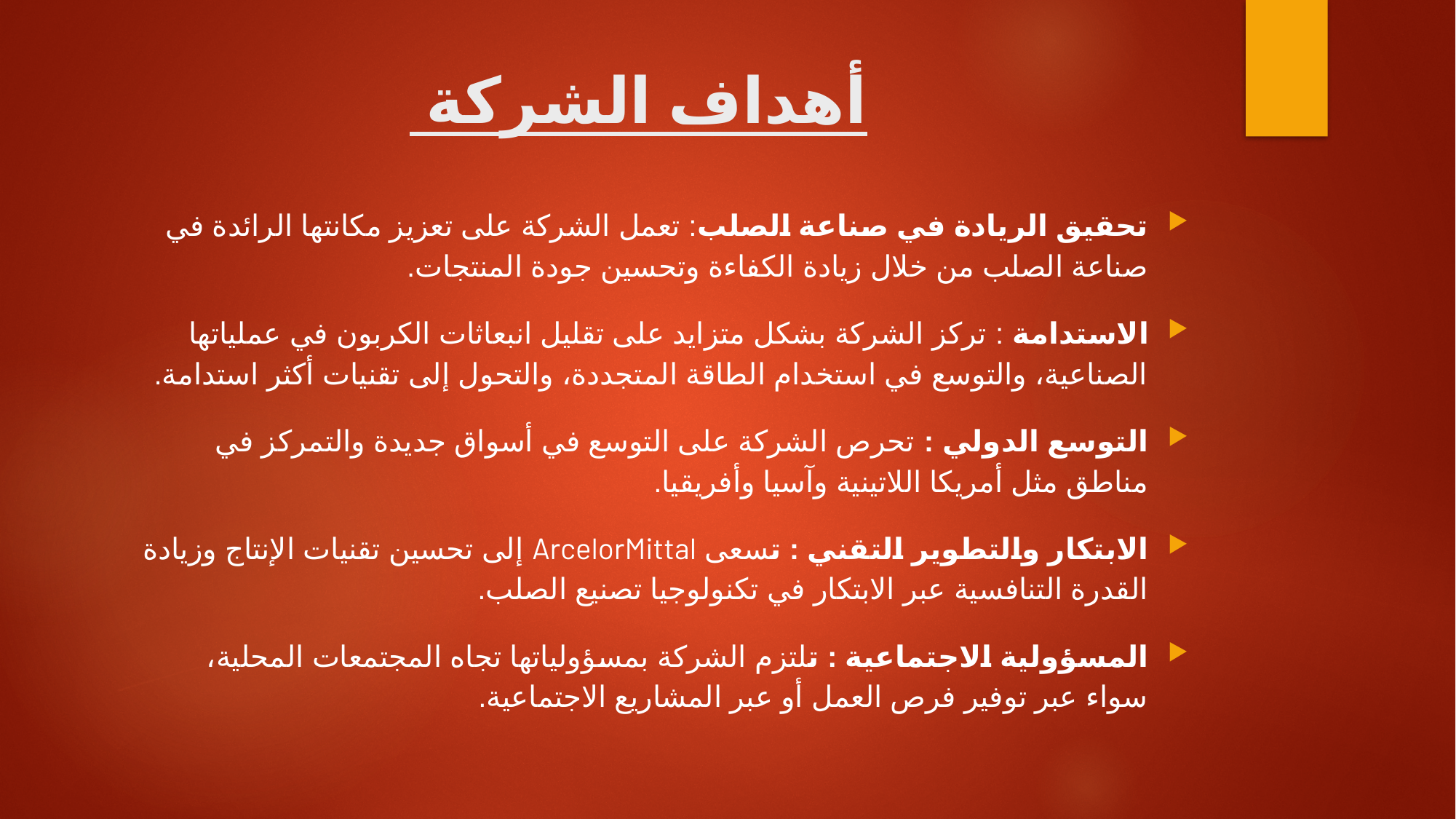

# أهداف الشركة
تحقيق الريادة في صناعة الصلب: تعمل الشركة على تعزيز مكانتها الرائدة في صناعة الصلب من خلال زيادة الكفاءة وتحسين جودة المنتجات.
الاستدامة : تركز الشركة بشكل متزايد على تقليل انبعاثات الكربون في عملياتها الصناعية، والتوسع في استخدام الطاقة المتجددة، والتحول إلى تقنيات أكثر استدامة.
التوسع الدولي : تحرص الشركة على التوسع في أسواق جديدة والتمركز في مناطق مثل أمريكا اللاتينية وآسيا وأفريقيا.
الابتكار والتطوير التقني : تسعى ArcelorMittal إلى تحسين تقنيات الإنتاج وزيادة القدرة التنافسية عبر الابتكار في تكنولوجيا تصنيع الصلب.
المسؤولية الاجتماعية : تلتزم الشركة بمسؤولياتها تجاه المجتمعات المحلية، سواء عبر توفير فرص العمل أو عبر المشاريع الاجتماعية.